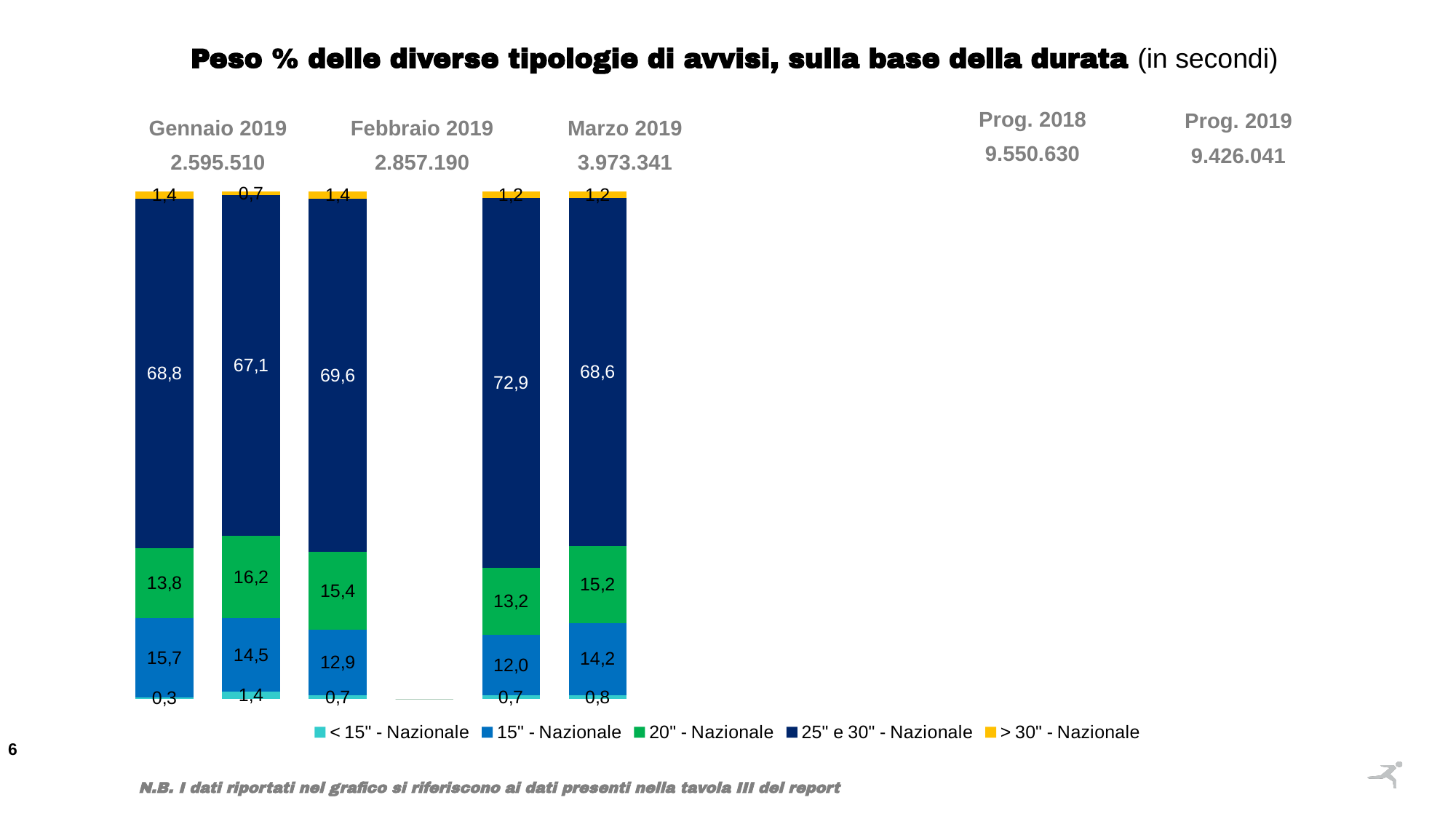

Peso % delle diverse tipologie di avvisi, sulla base della durata (in secondi)
Prog. 2018

9.550.630
Prog. 2019

9.426.041
Gennaio 2019

2.595.510
Marzo 2019

3.973.341
Febbraio 2019

2.857.190

[unsupported chart]

N.B. I dati riportati nel grafico si riferiscono ai dati presenti nella tavola III del report